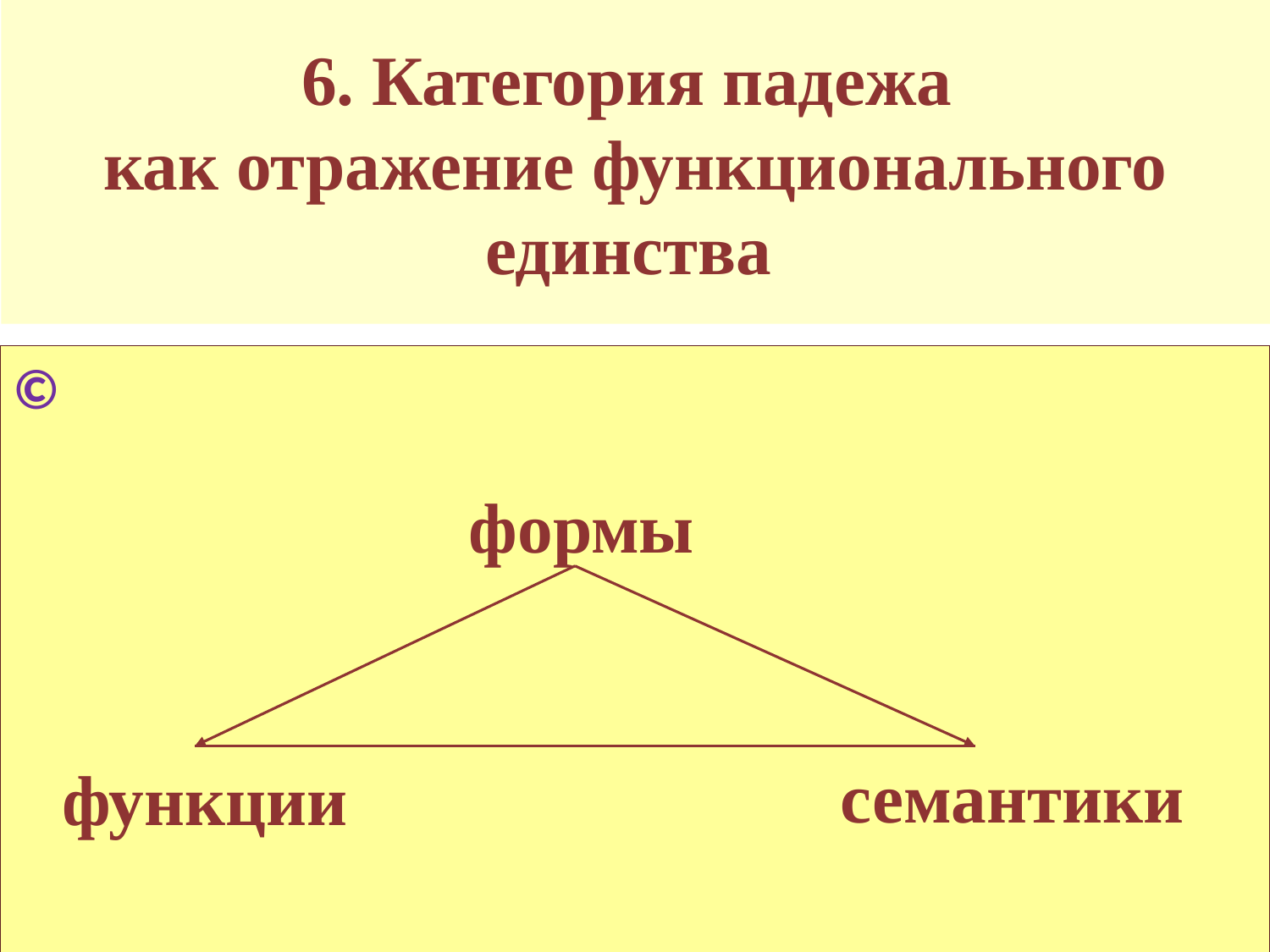

# 6. Категория падежа как отражение функционального единства
©
формы
семантики
функции